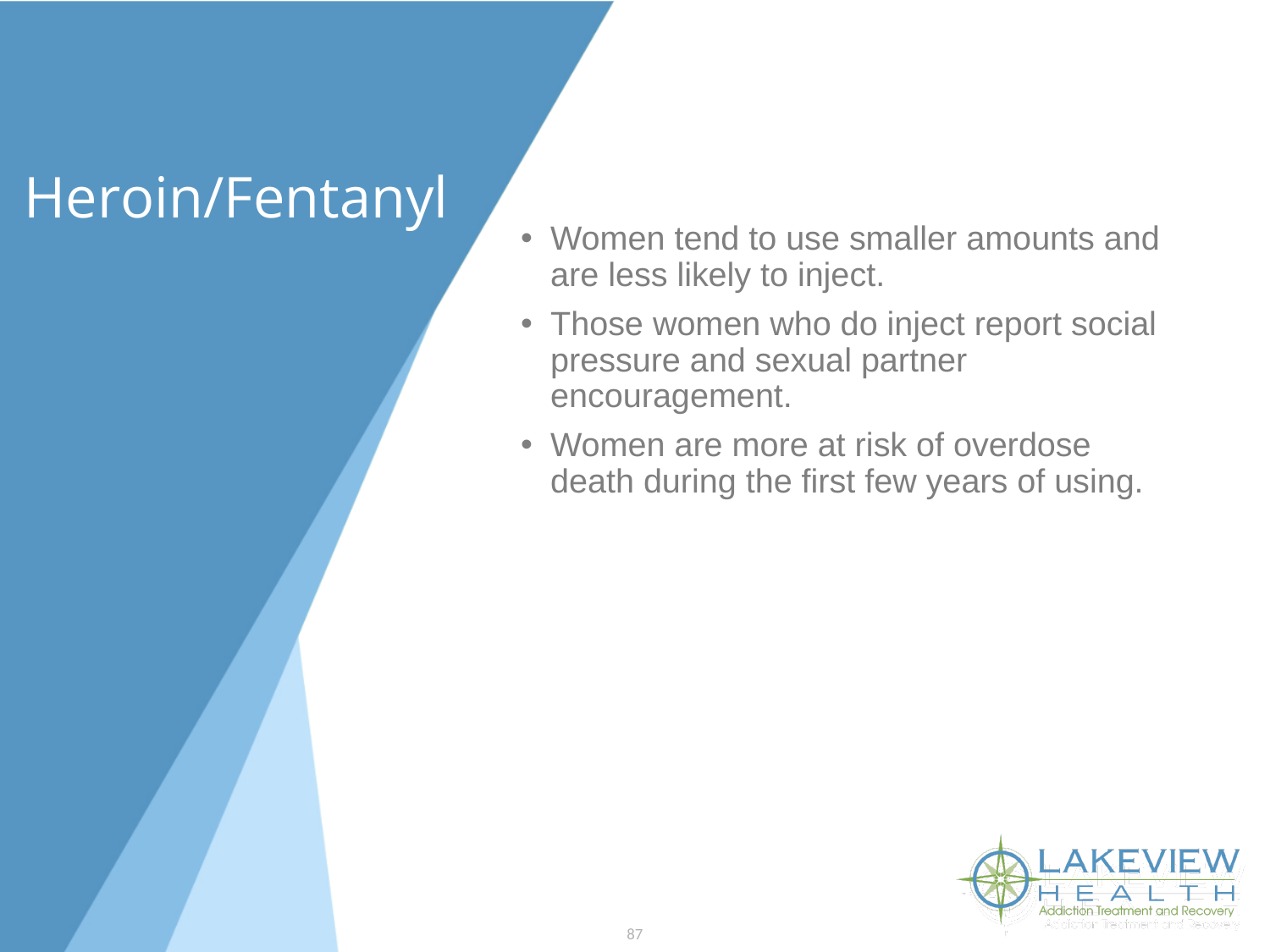

# Heroin/Fentanyl
Women tend to use smaller amounts and are less likely to inject.
Those women who do inject report social pressure and sexual partner encouragement.
Women are more at risk of overdose death during the first few years of using.

87